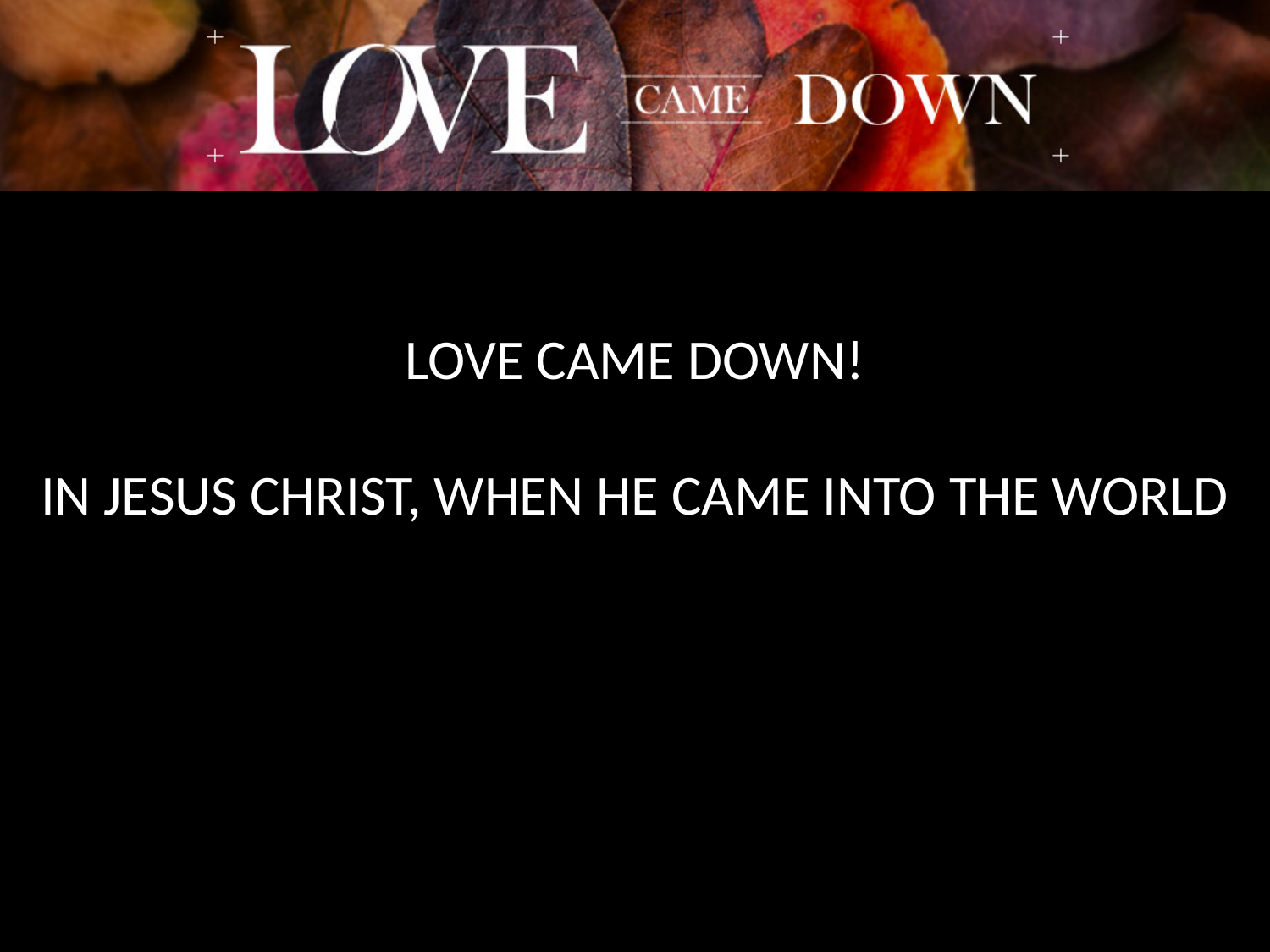

LOVE CAME DOWN!

IN JESUS CHRIST, WHEN HE CAME INTO THE WORLD